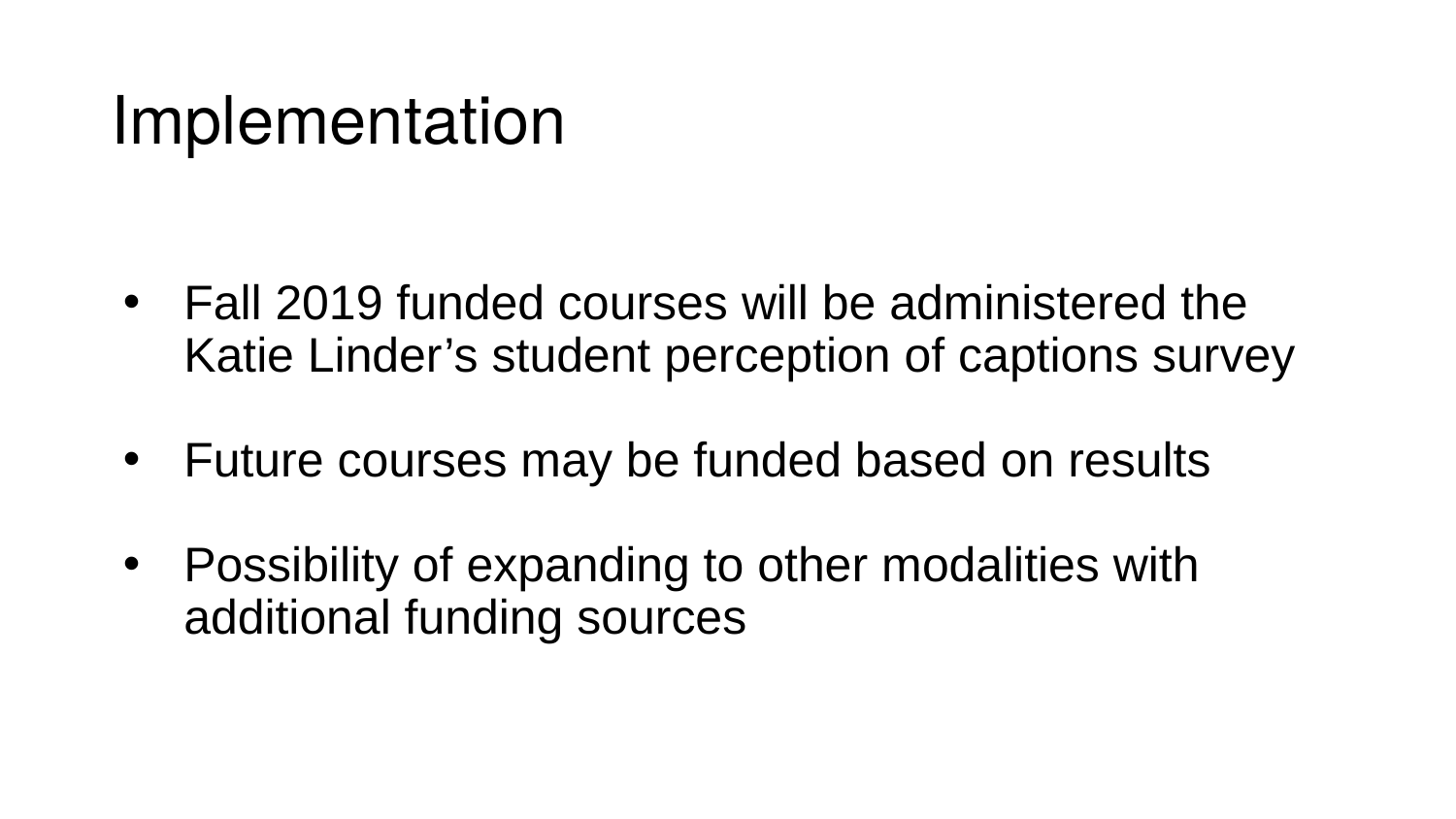

# Implementation

Fall 2019 funded courses will be administered the Katie Linder’s student perception of captions survey
Future courses may be funded based on results
Possibility of expanding to other modalities with additional funding sources